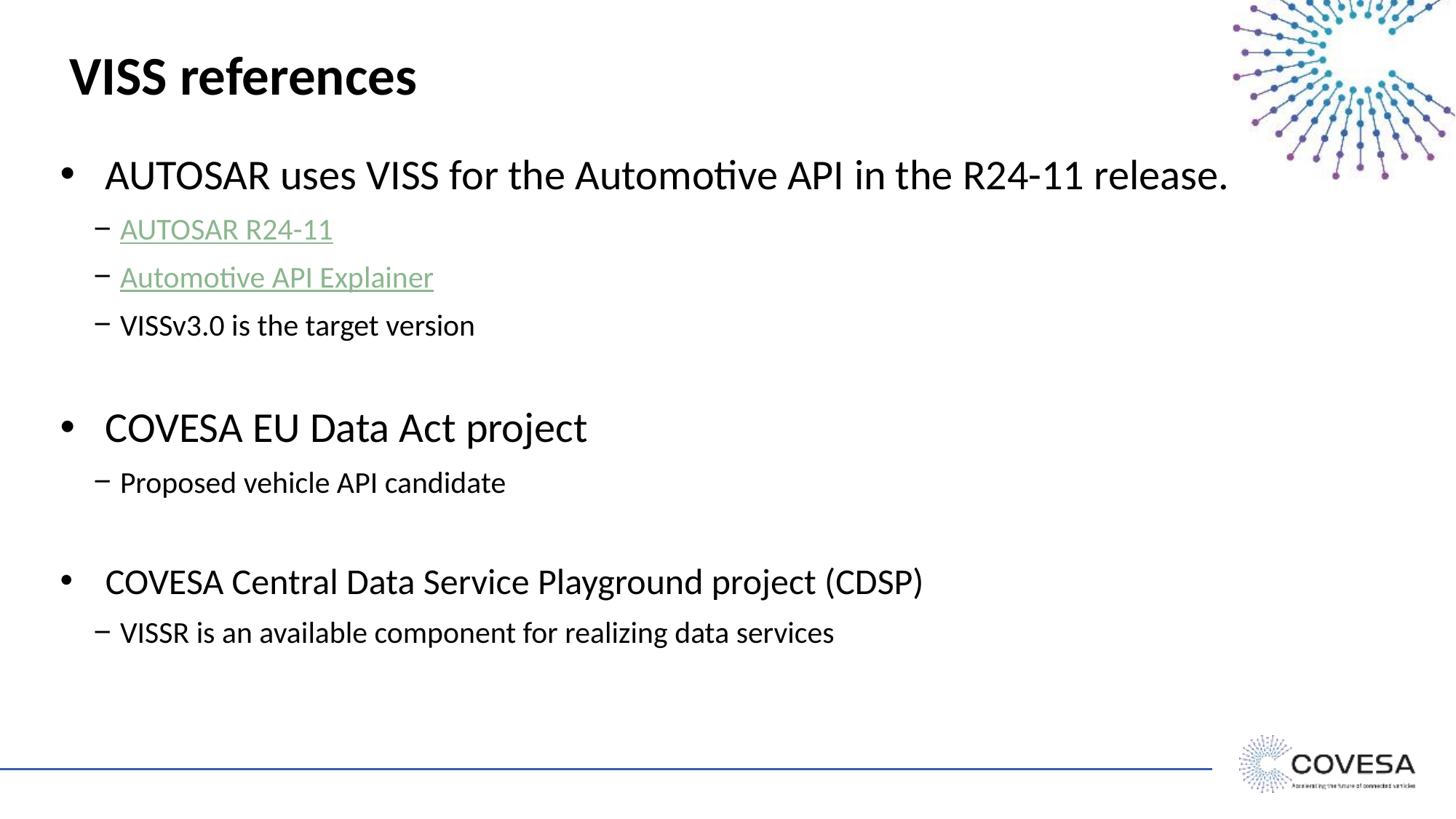

# VISS references
AUTOSAR uses VISS for the Automotive API in the R24-11 release.
AUTOSAR R24-11
Automotive API Explainer
VISSv3.0 is the target version

COVESA EU Data Act project
Proposed vehicle API candidate

COVESA Central Data Service Playground project (CDSP)
VISSR is an available component for realizing data services